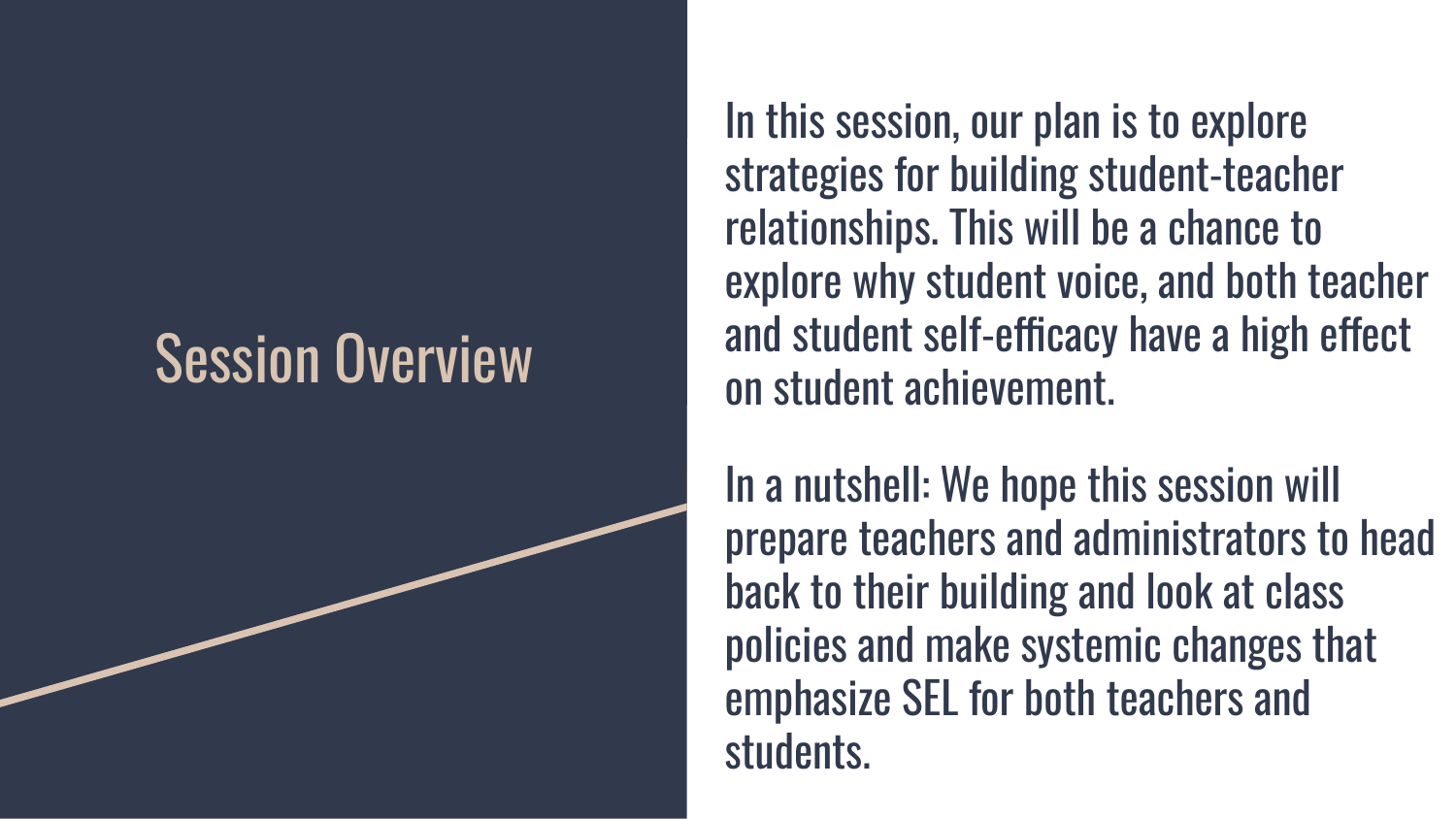

In this session, our plan is to explore strategies for building student-teacher relationships. This will be a chance to explore why student voice, and both teacher and student self-efficacy have a high effect on student achievement.

In a nutshell: We hope this session will prepare teachers and administrators to head back to their building and look at class policies and make systemic changes that emphasize SEL for both teachers and students.
# Session Overview